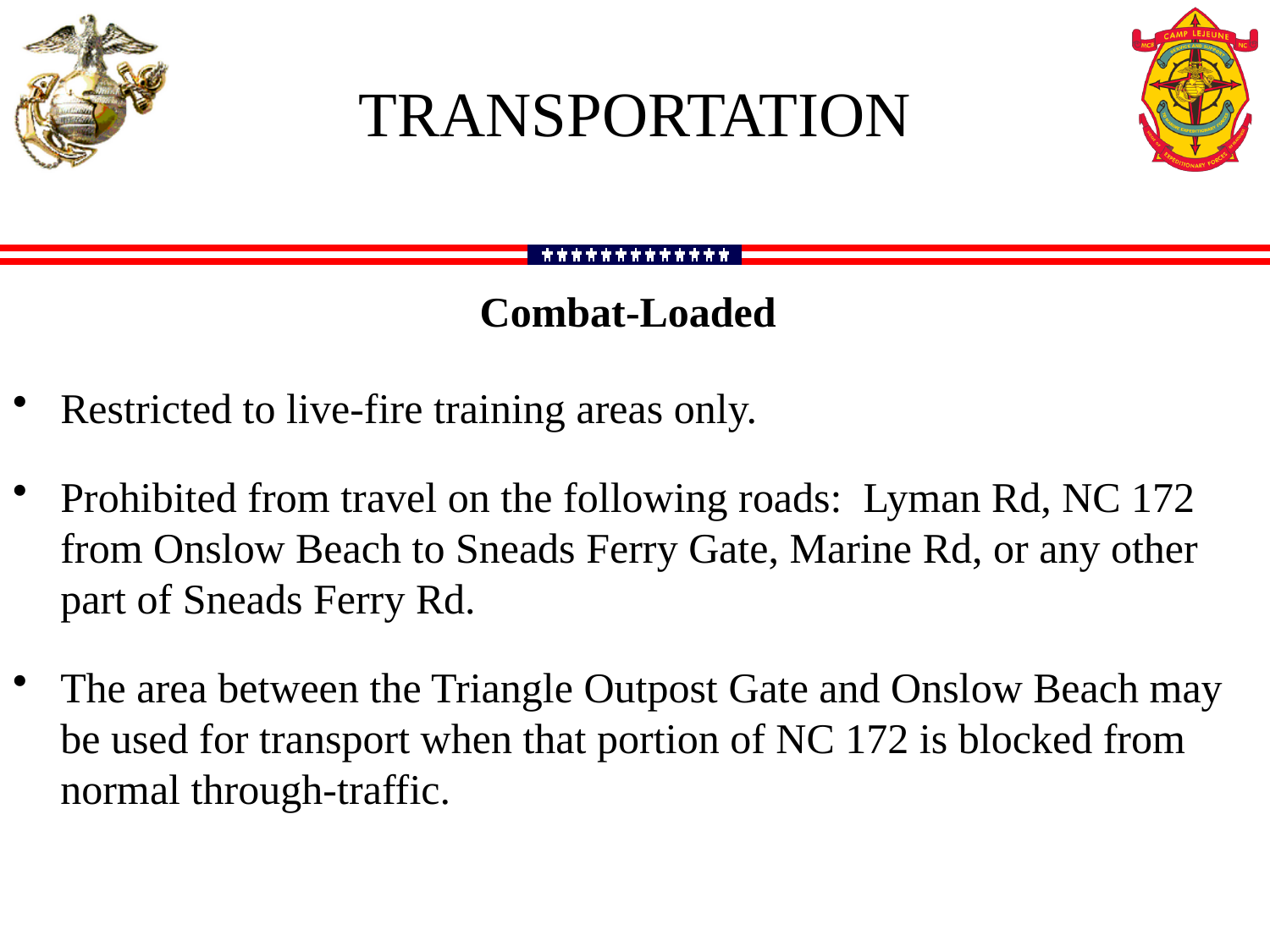

Transportation
Combat-Loaded

Restricted to live-fire training areas only.

Prohibited from travel on the following roads:  Lyman Rd, NC 172 from Onslow Beach to Sneads Ferry Gate, Marine Rd, or any other part of Sneads Ferry Rd.

The area between the Triangle Outpost Gate and Onslow Beach may be used for transport when that portion of NC 172 is blocked from normal through-traffic.